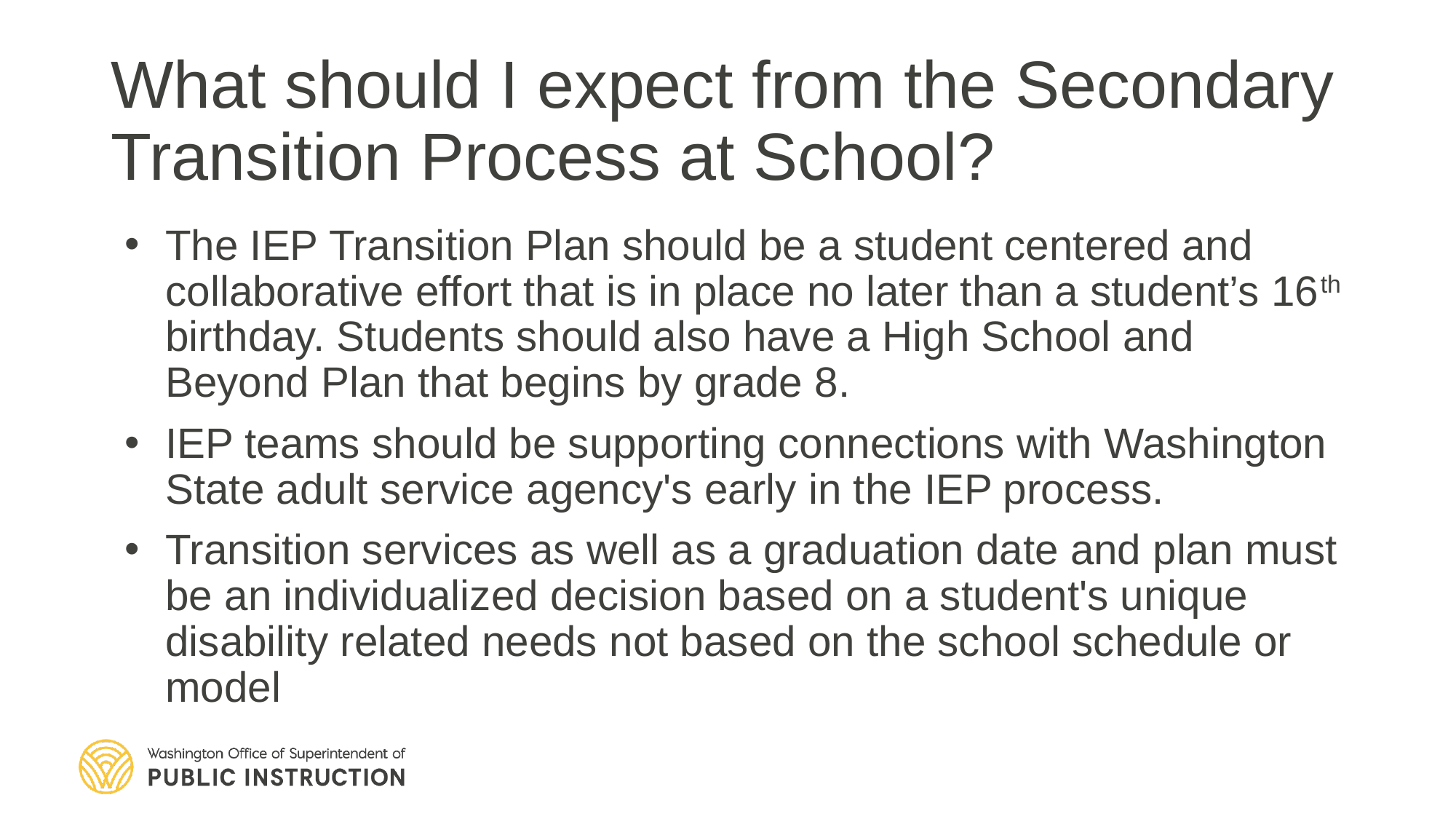

# What should I expect from the Secondary Transition Process at School?
The IEP Transition Plan should be a student centered and collaborative effort that is in place no later than a student’s 16th birthday. Students should also have a High School and Beyond Plan that begins by grade 8.
IEP teams should be supporting connections with Washington State adult service agency's early in the IEP process.
Transition services as well as a graduation date and plan must be an individualized decision based on a student's unique disability related needs not based on the school schedule or model